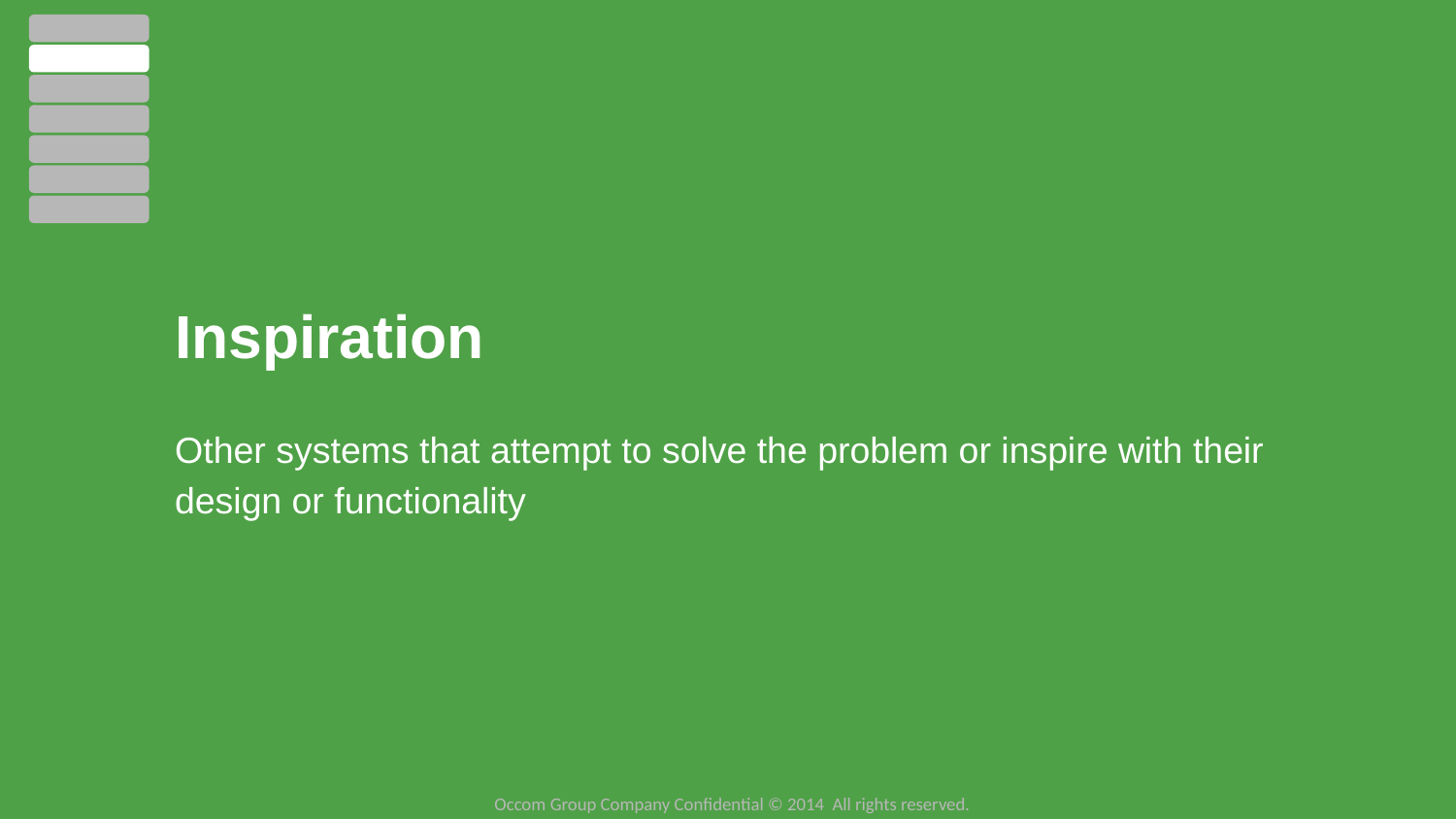

Inspiration

Other systems that attempt to solve the problem or inspire with their design or functionality